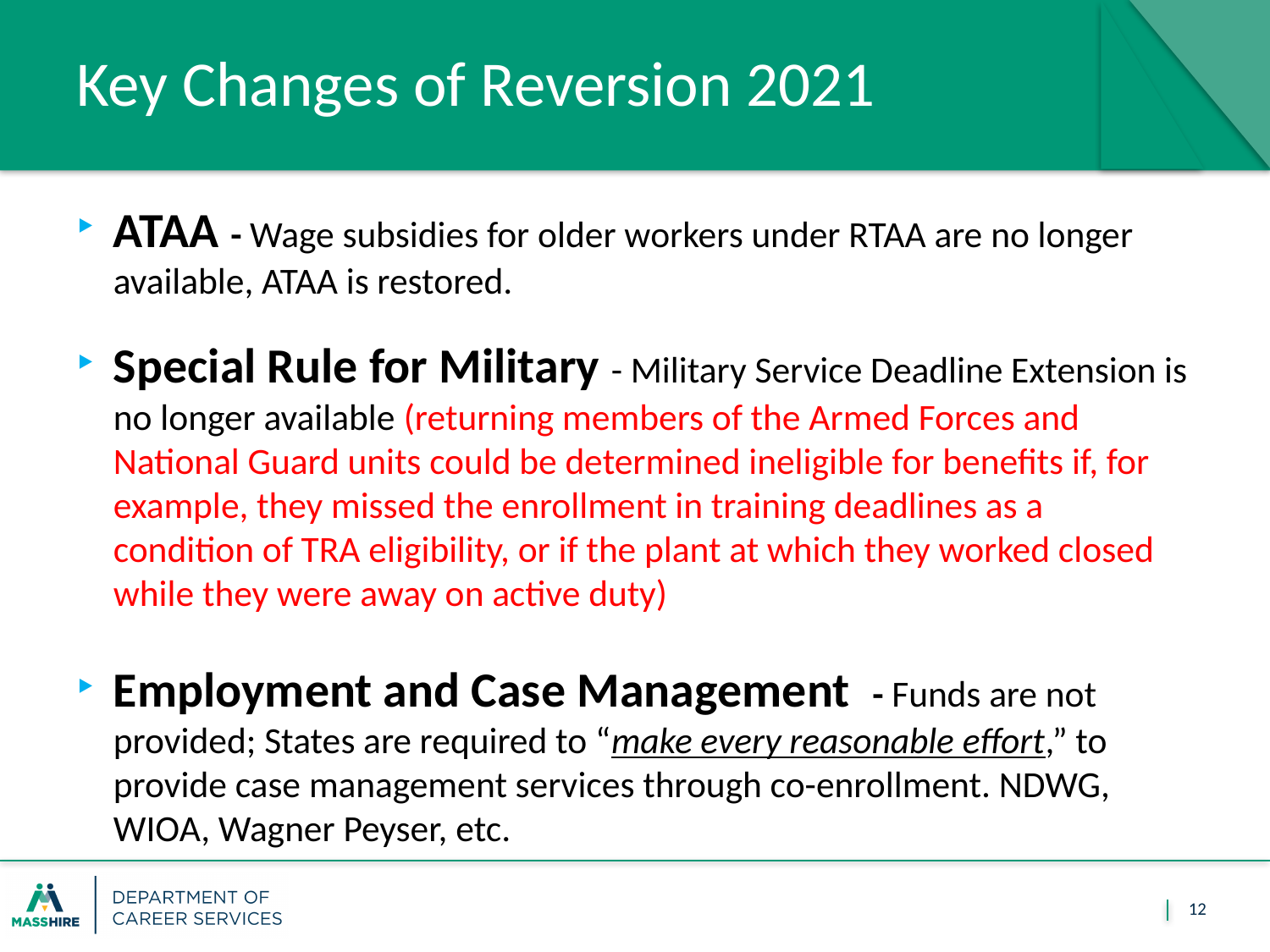

# Key Changes of Reversion 2021

ATAA - Wage subsidies for older workers under RTAA are no longer available, ATAA is restored.

Special Rule for Military - Military Service Deadline Extension is no longer available (returning members of the Armed Forces and National Guard units could be determined ineligible for benefits if, for example, they missed the enrollment in training deadlines as a condition of TRA eligibility, or if the plant at which they worked closed while they were away on active duty)

Employment and Case Management  - Funds are not provided; States are required to “make every reasonable effort,” to provide case management services through co-enrollment. NDWG, WIOA, Wagner Peyser, etc.

12